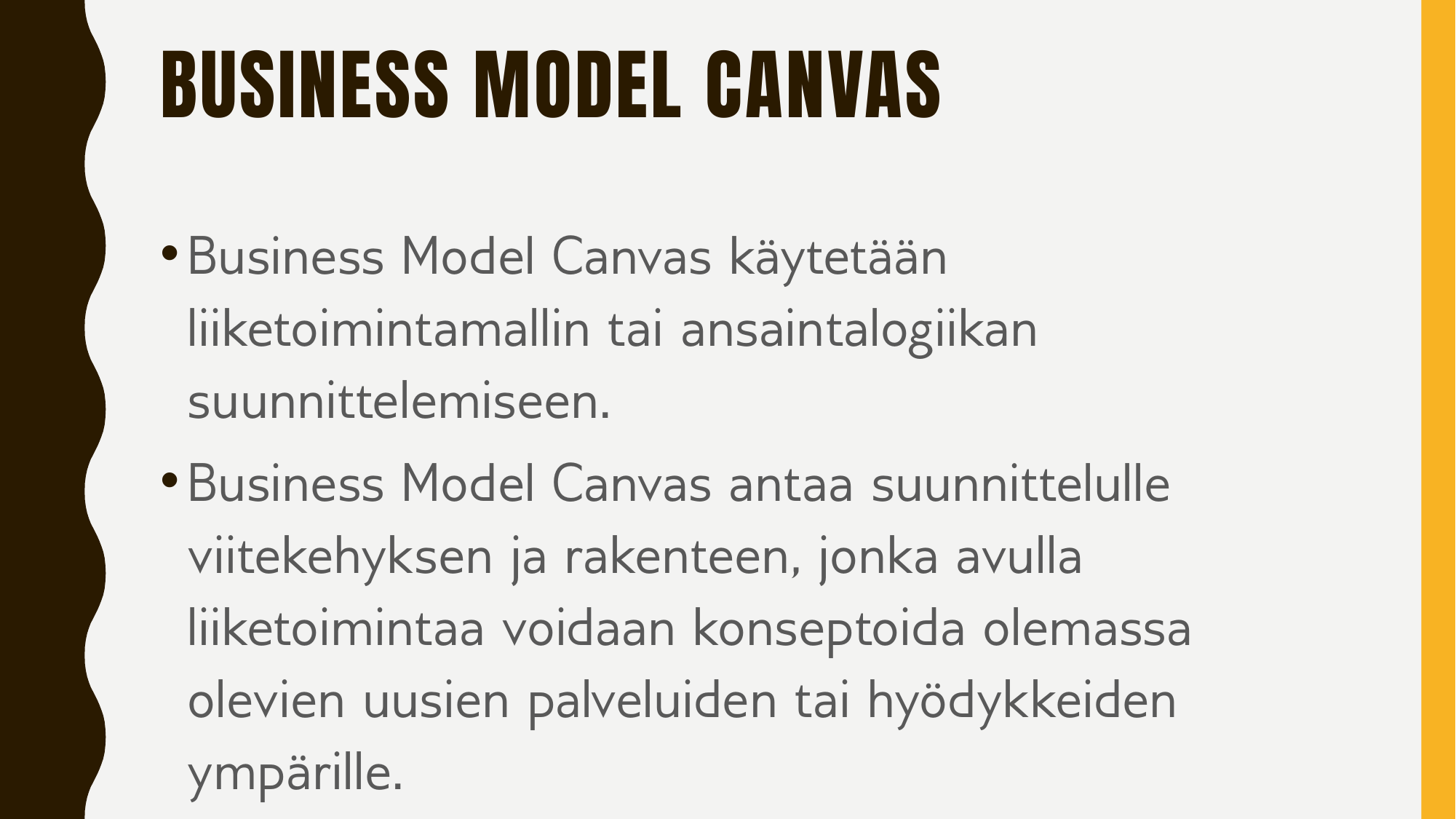

# Business Model Canvas
Business Model Canvas käytetään liiketoimintamallin tai ansaintalogiikan suunnittelemiseen.
Business Model Canvas antaa suunnittelulle viitekehyksen ja rakenteen, jonka avulla liiketoimintaa voidaan konseptoida olemassa olevien uusien palveluiden tai hyödykkeiden ympärille.